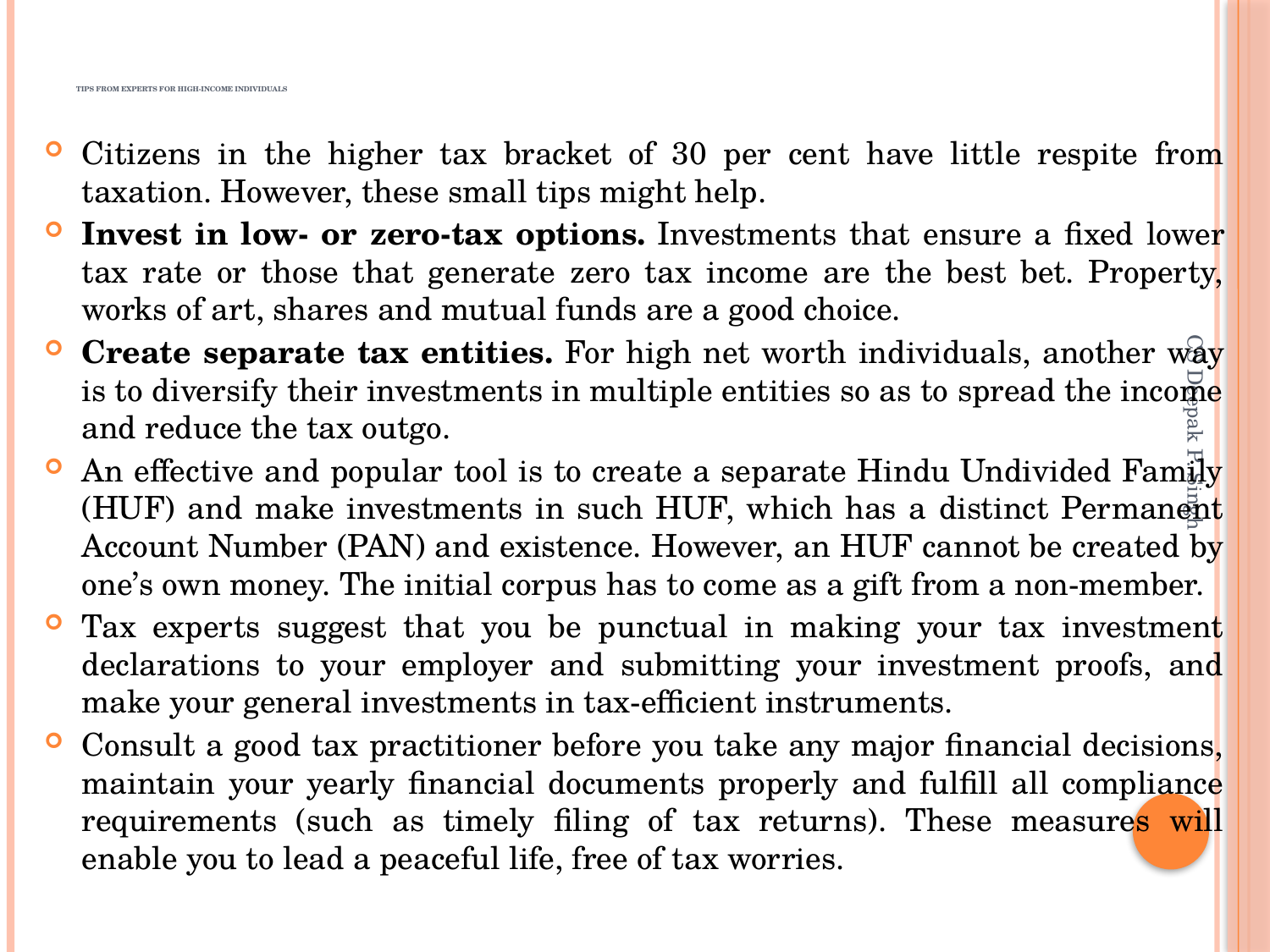

# Tips from experts for high-income individuals
Citizens in the higher tax bracket of 30 per cent have little respite from taxation. However, these small tips might help.
Invest in low- or zero-tax options. Investments that ensure a fixed lower tax rate or those that generate zero tax income are the best bet. Property, works of art, shares and mutual funds are a good choice.
Create separate tax entities. For high net worth individuals, another way is to diversify their investments in multiple entities so as to spread the income and reduce the tax outgo.
An effective and popular tool is to create a separate Hindu Undivided Family (HUF) and make investments in such HUF, which has a distinct Permanent Account Number (PAN) and existence. However, an HUF cannot be created by one’s own money. The initial corpus has to come as a gift from a non-member.
Tax experts suggest that you be punctual in making your tax investment declarations to your employer and submitting your investment proofs, and make your general investments in tax-efficient instruments.
Consult a good tax practitioner before you take any major financial decisions, maintain your yearly financial documents properly and fulfill all compliance requirements (such as timely filing of tax returns). These measures will enable you to lead a peaceful life, free of tax worries.

CS Deepak P. Singh